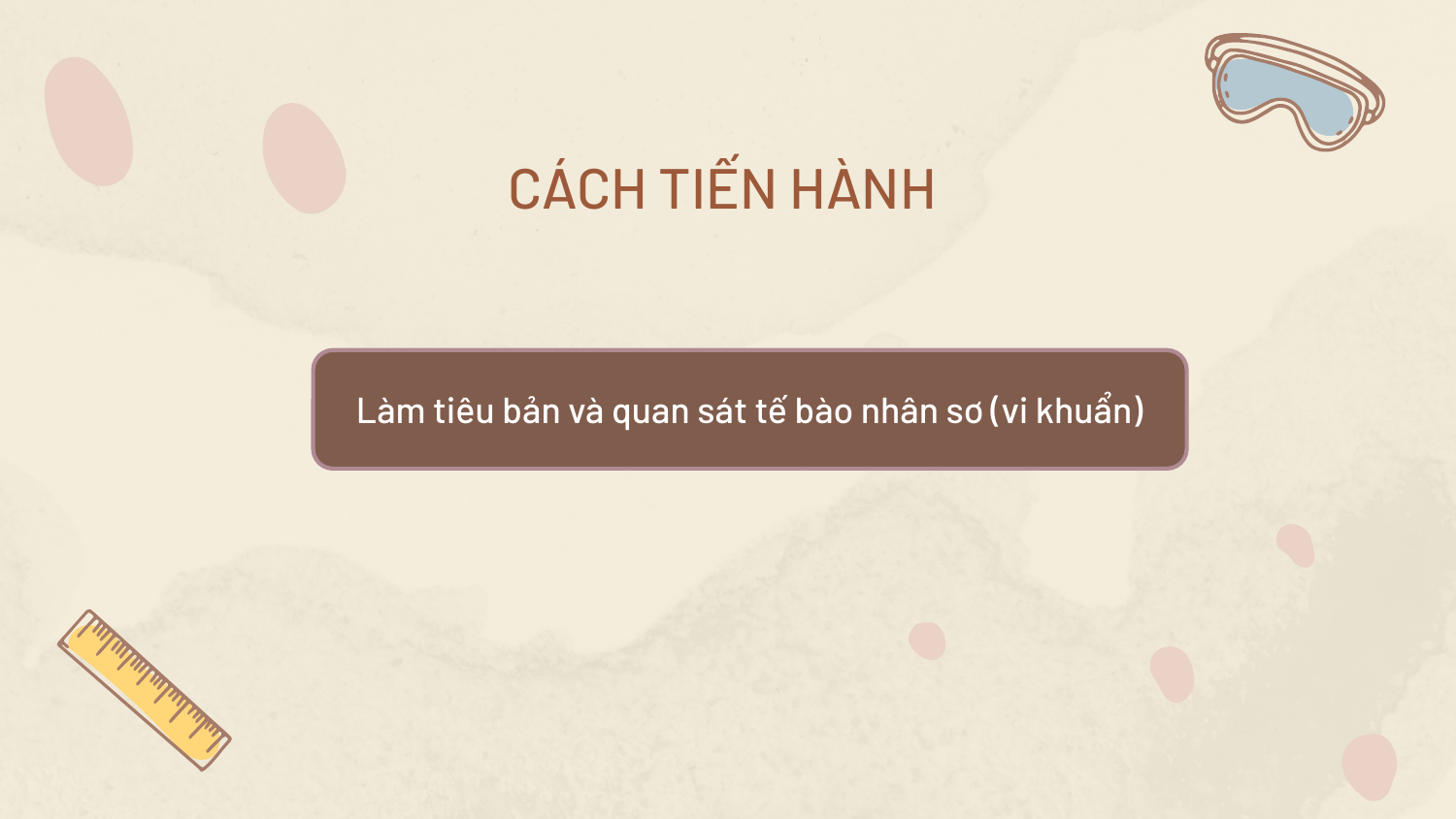

CÁCH TIẾN HÀNH
Làm tiêu bản và quan sát tế bào nhân sơ (vi khuẩn)